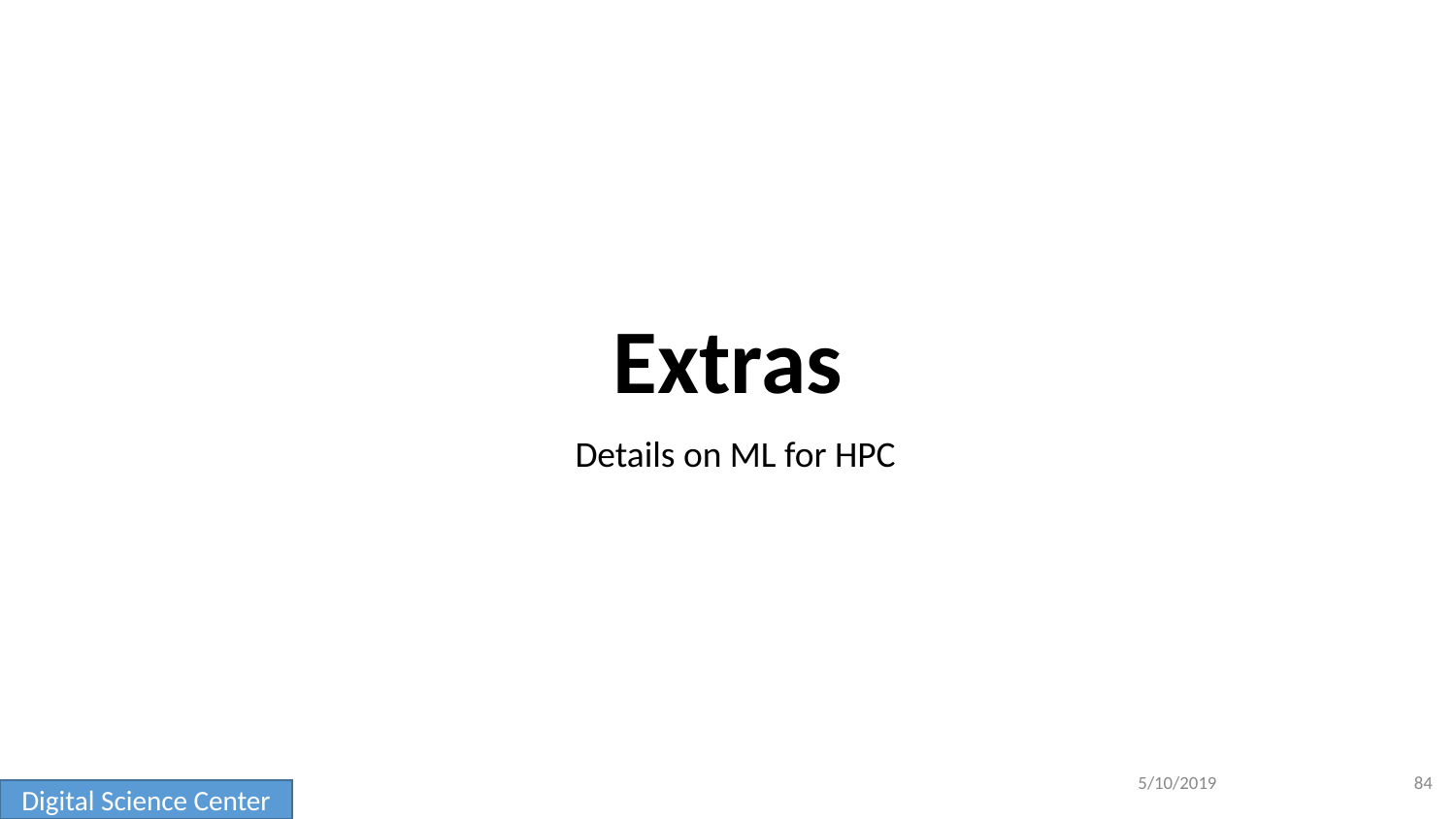

# Extras
Details on ML for HPC
5/10/2019
84